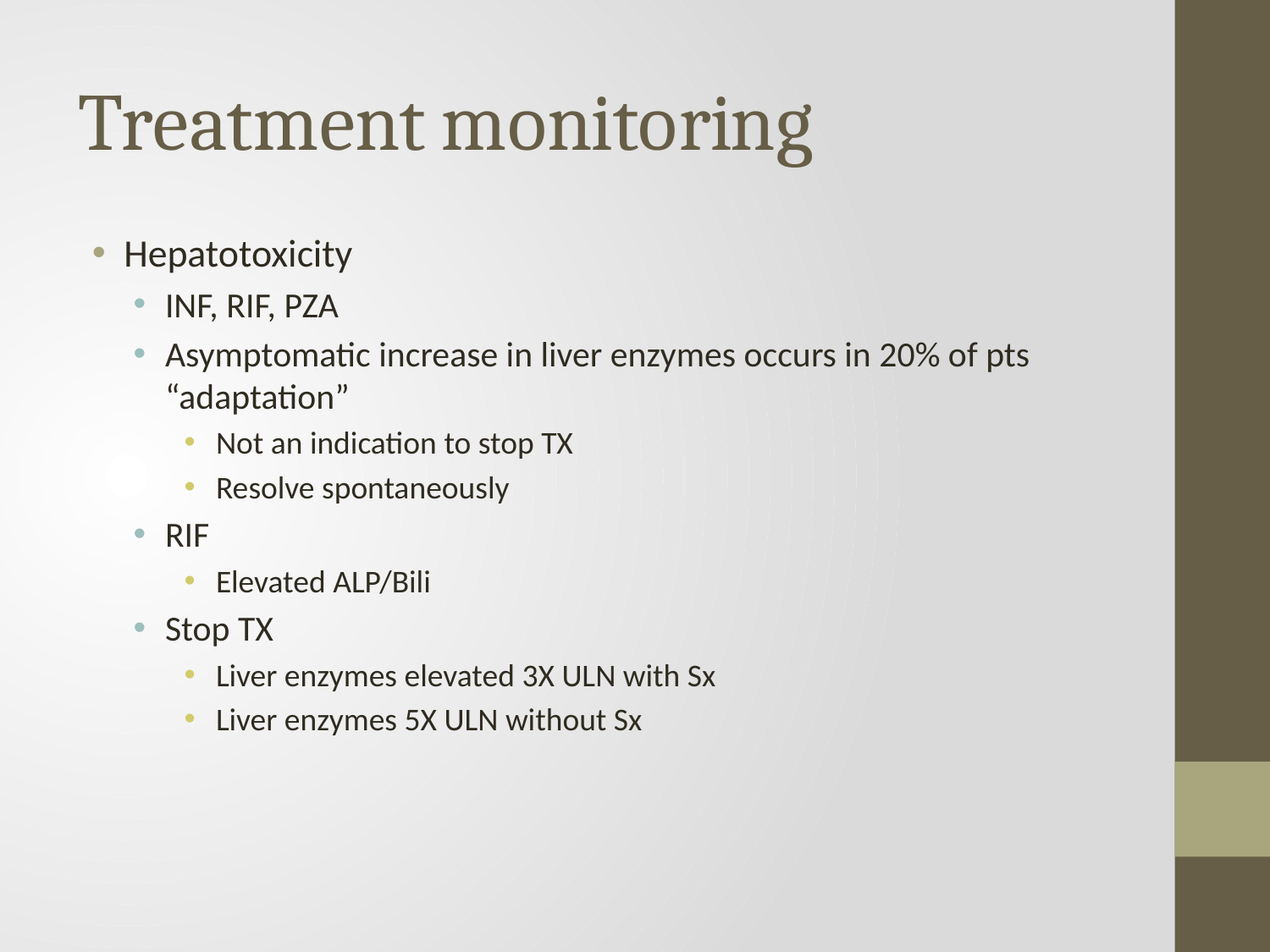

# Treatment monitoring
Hepatotoxicity
INF, RIF, PZA
Asymptomatic increase in liver enzymes occurs in 20% of pts “adaptation”
Not an indication to stop TX
Resolve spontaneously
RIF
Elevated ALP/Bili
Stop TX
Liver enzymes elevated 3X ULN with Sx
Liver enzymes 5X ULN without Sx